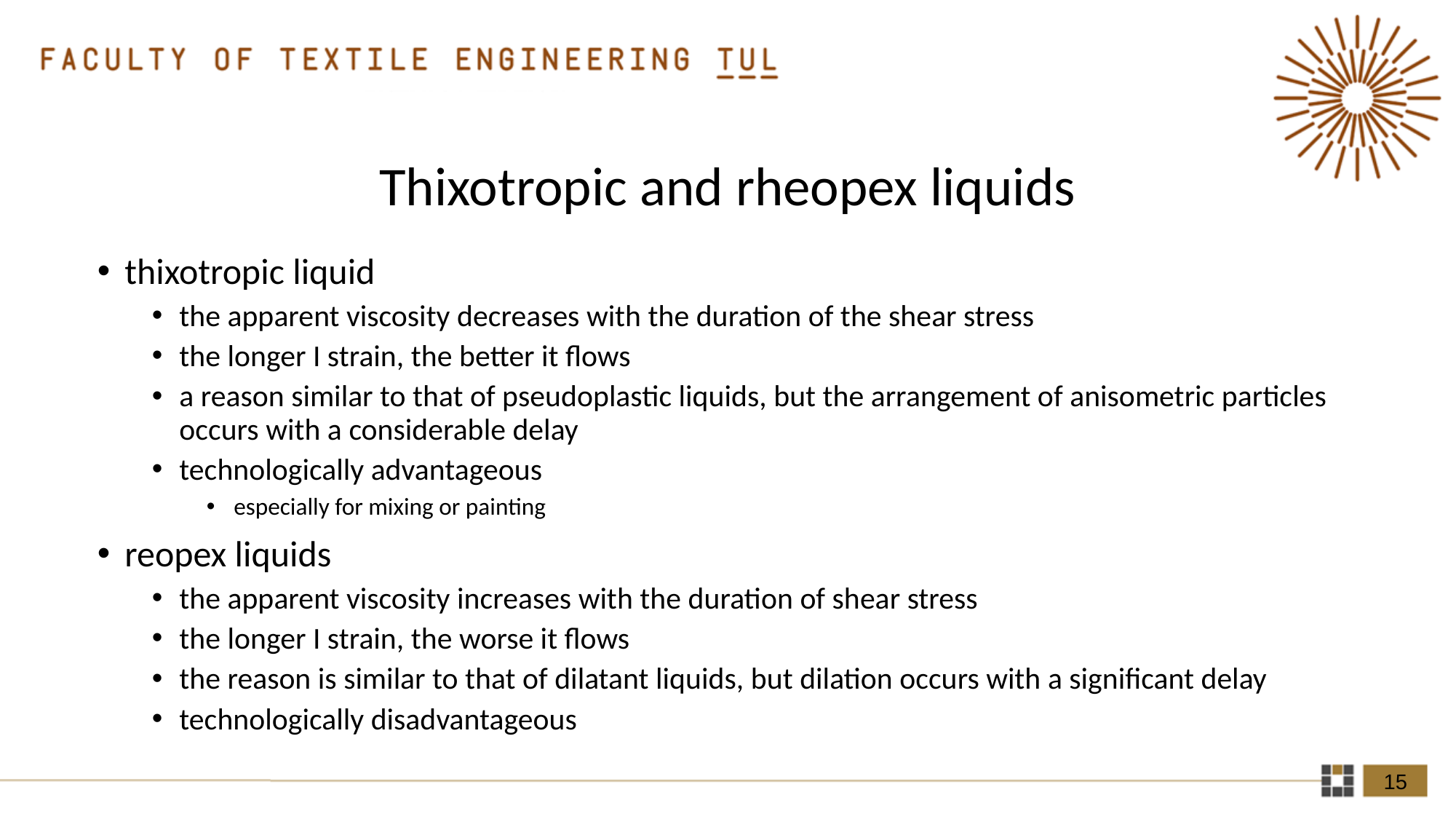

# Thixotropic and rheopex liquids
thixotropic liquid
the apparent viscosity decreases with the duration of the shear stress
the longer I strain, the better it flows
a reason similar to that of pseudoplastic liquids, but the arrangement of anisometric particles occurs with a considerable delay
technologically advantageous
especially for mixing or painting
reopex liquids
the apparent viscosity increases with the duration of shear stress
the longer I strain, the worse it flows
the reason is similar to that of dilatant liquids, but dilation occurs with a significant delay
technologically disadvantageous
15